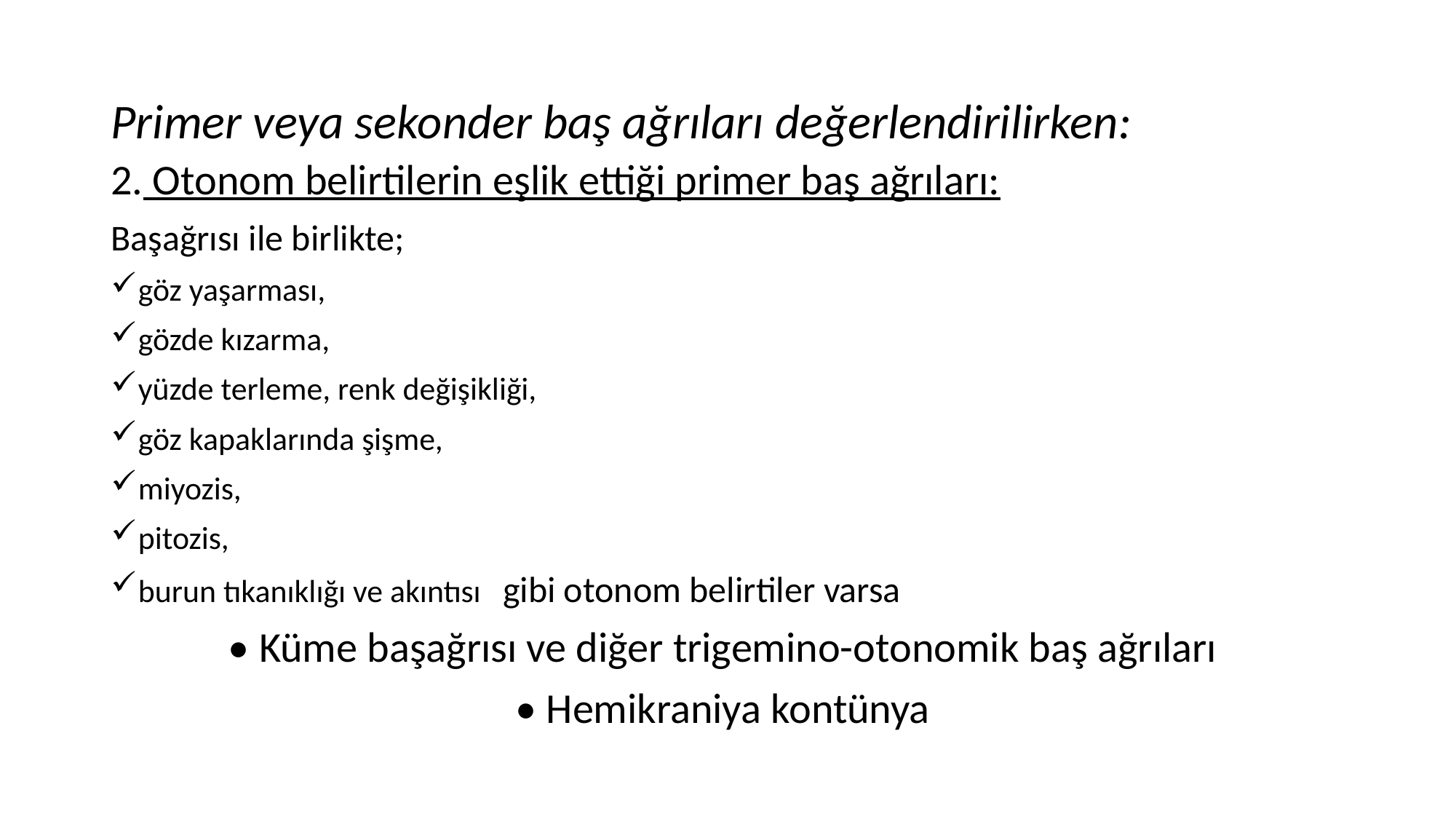

# Primer veya sekonder baş ağrıları değerlendirilirken:
2. Otonom belirtilerin eşlik ettiği primer baş ağrıları:
Başağrısı ile birlikte;
göz yaşarması,
gözde kızarma,
yüzde terleme, renk değişikliği,
göz kapaklarında şişme,
miyozis,
pitozis,
burun tıkanıklığı ve akıntısı   gibi otonom belirtiler varsa
• Küme başağrısı ve diğer trigemino-otonomik baş ağrıları
• Hemikraniya kontünya